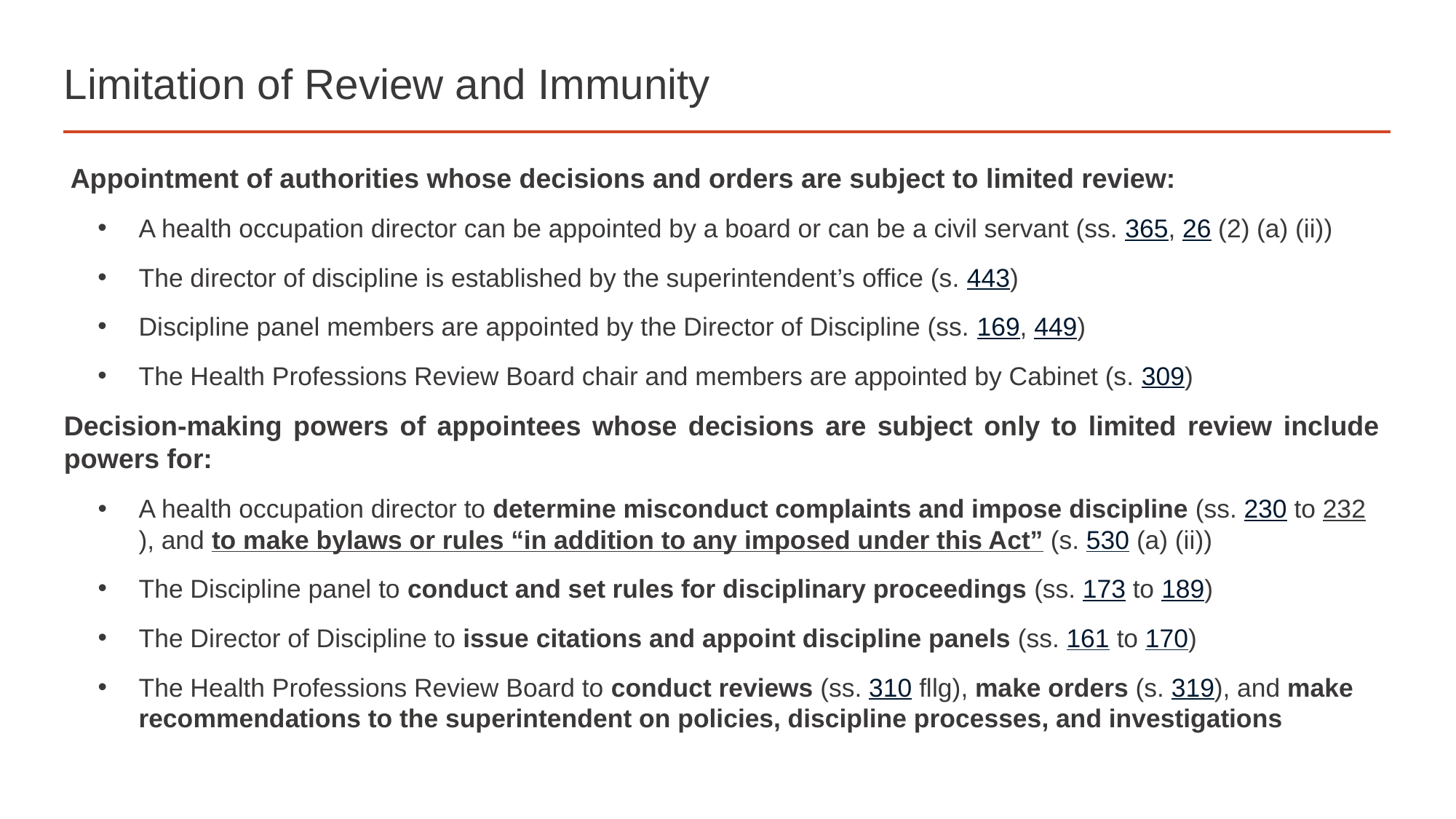

# Limitation of Review and Immunity
Appointment of authorities whose decisions and orders are subject to limited review:
A health occupation director can be appointed by a board or can be a civil servant (ss. 365, 26 (2) (a) (ii))
The director of discipline is established by the superintendent’s office (s. 443)
Discipline panel members are appointed by the Director of Discipline (ss. 169, 449)
The Health Professions Review Board chair and members are appointed by Cabinet (s. 309)
Decision-making powers of appointees whose decisions are subject only to limited review include powers for:
A health occupation director to determine misconduct complaints and impose discipline (ss. 230 to 232), and to make bylaws or rules “in addition to any imposed under this Act” (s. 530 (a) (ii))
The Discipline panel to conduct and set rules for disciplinary proceedings (ss. 173 to 189)
The Director of Discipline to issue citations and appoint discipline panels (ss. 161 to 170)
The Health Professions Review Board to conduct reviews (ss. 310 fllg), make orders (s. 319), and make recommendations to the superintendent on policies, discipline processes, and investigations